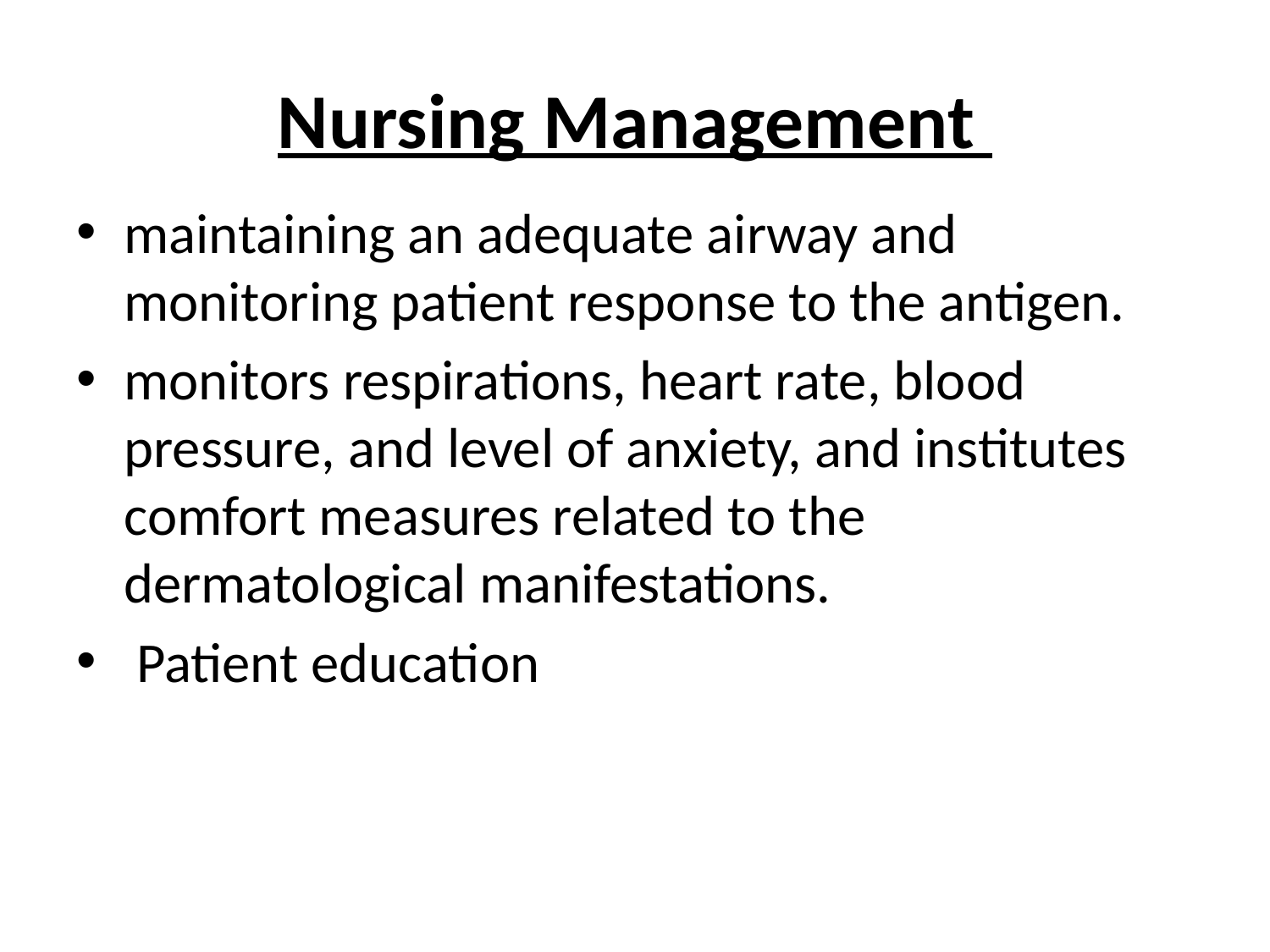

# Nursing Management
maintaining an adequate airway and monitoring patient response to the antigen.
monitors respirations, heart rate, blood pressure, and level of anxiety, and institutes comfort measures related to the dermatological manifestations.
 Patient education